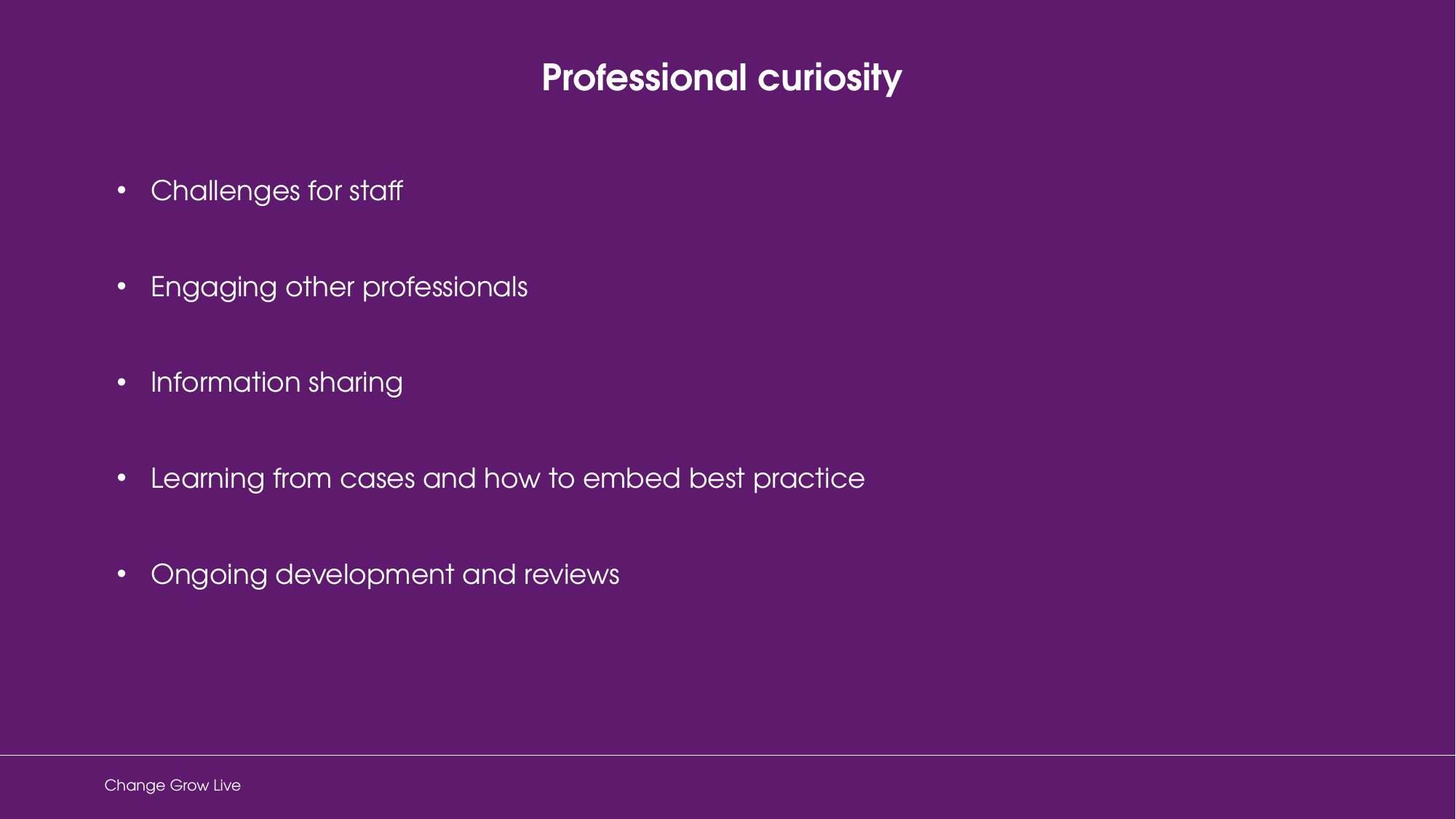

Professional curiosity

Challenges for staff

Engaging other professionals

Information sharing

Learning from cases and how to embed best practice

Ongoing development and reviews